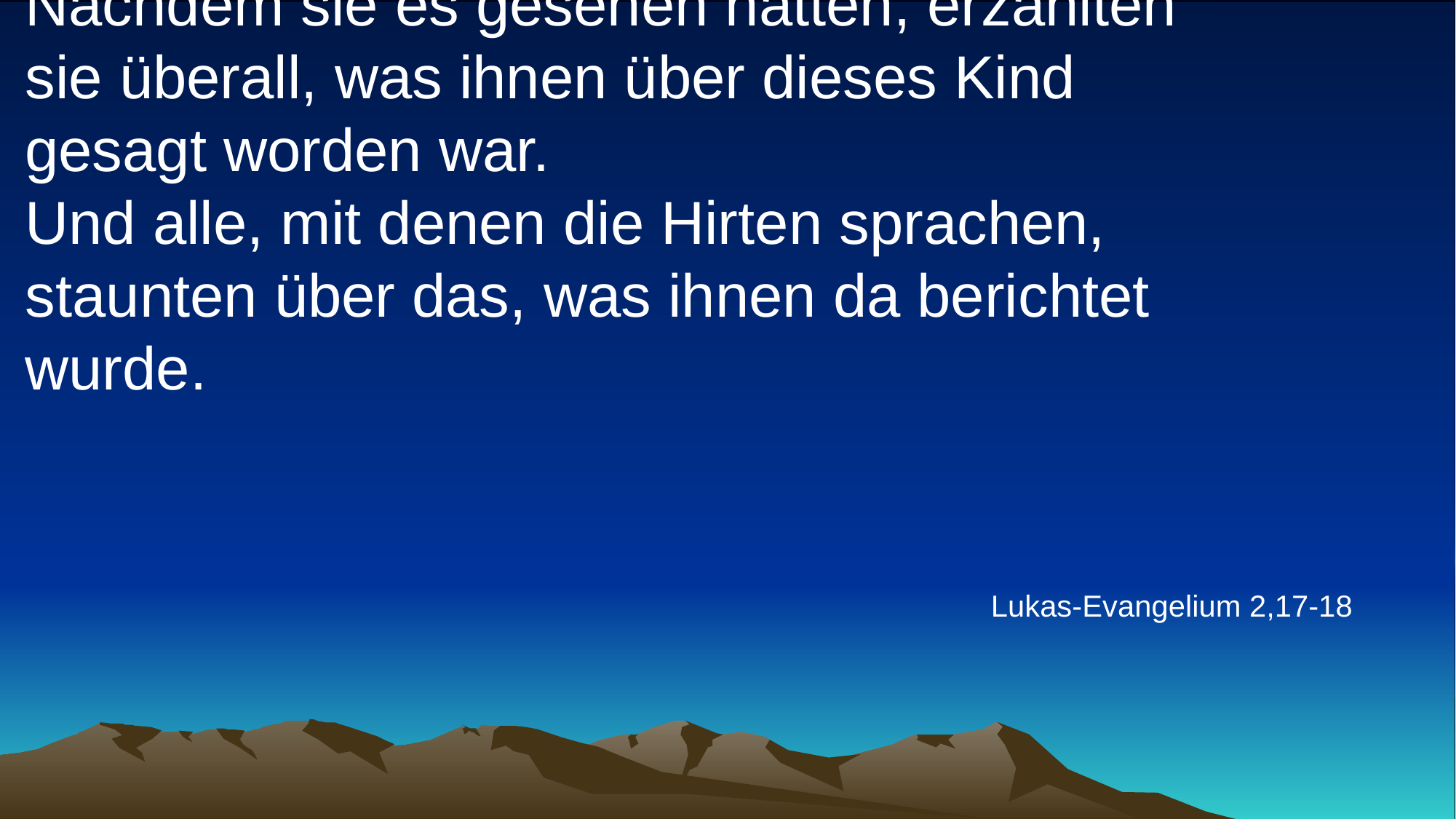

# Nachdem sie es gesehen hatten, erzählten sie überall, was ihnen über dieses Kind gesagt worden war. Und alle, mit denen die Hirten sprachen, staunten über das, was ihnen da berichtet wurde.
Lukas-Evangelium 2,17-18